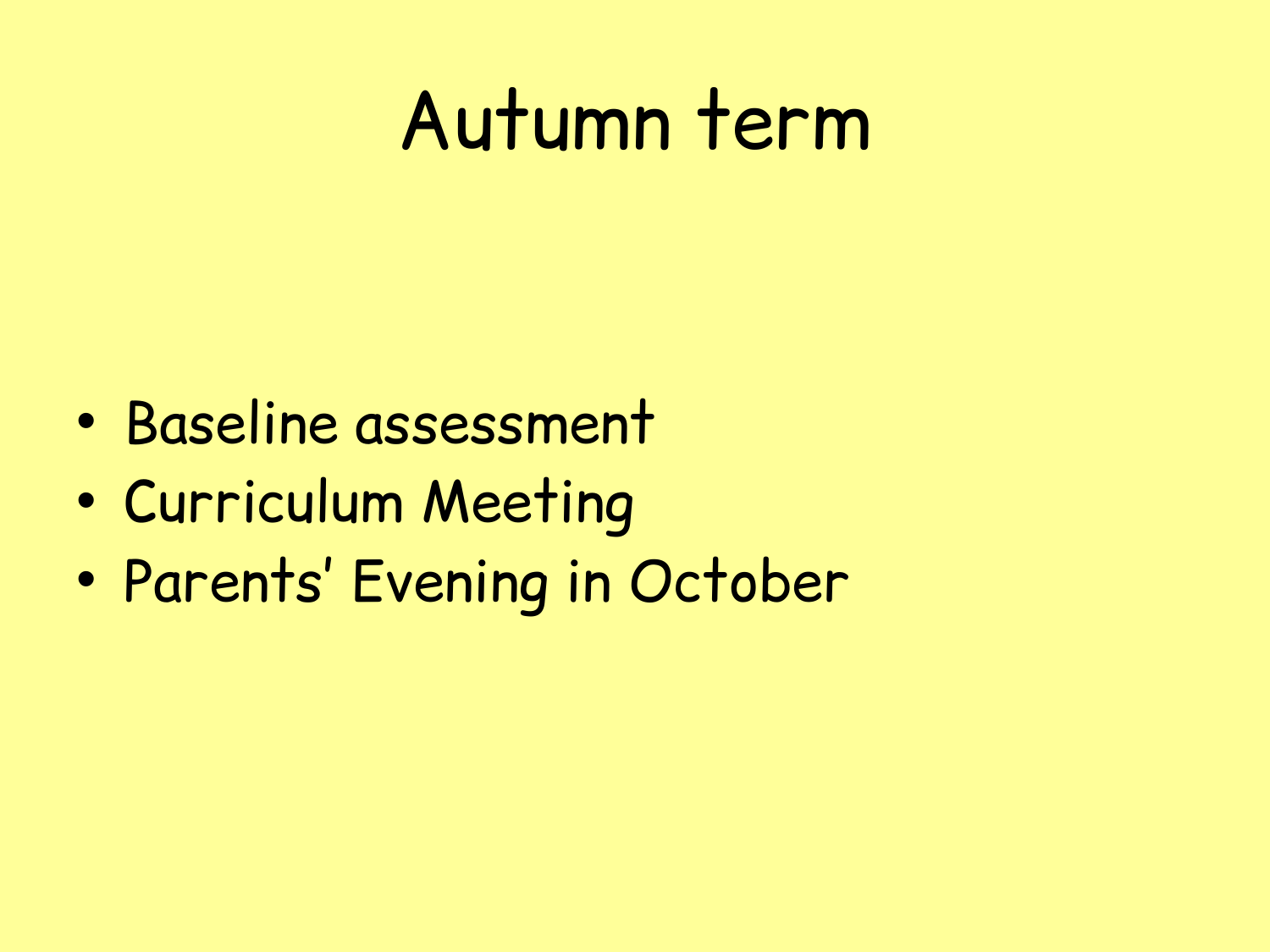

# Autumn term

Baseline assessment
Curriculum Meeting
Parents’ Evening in October